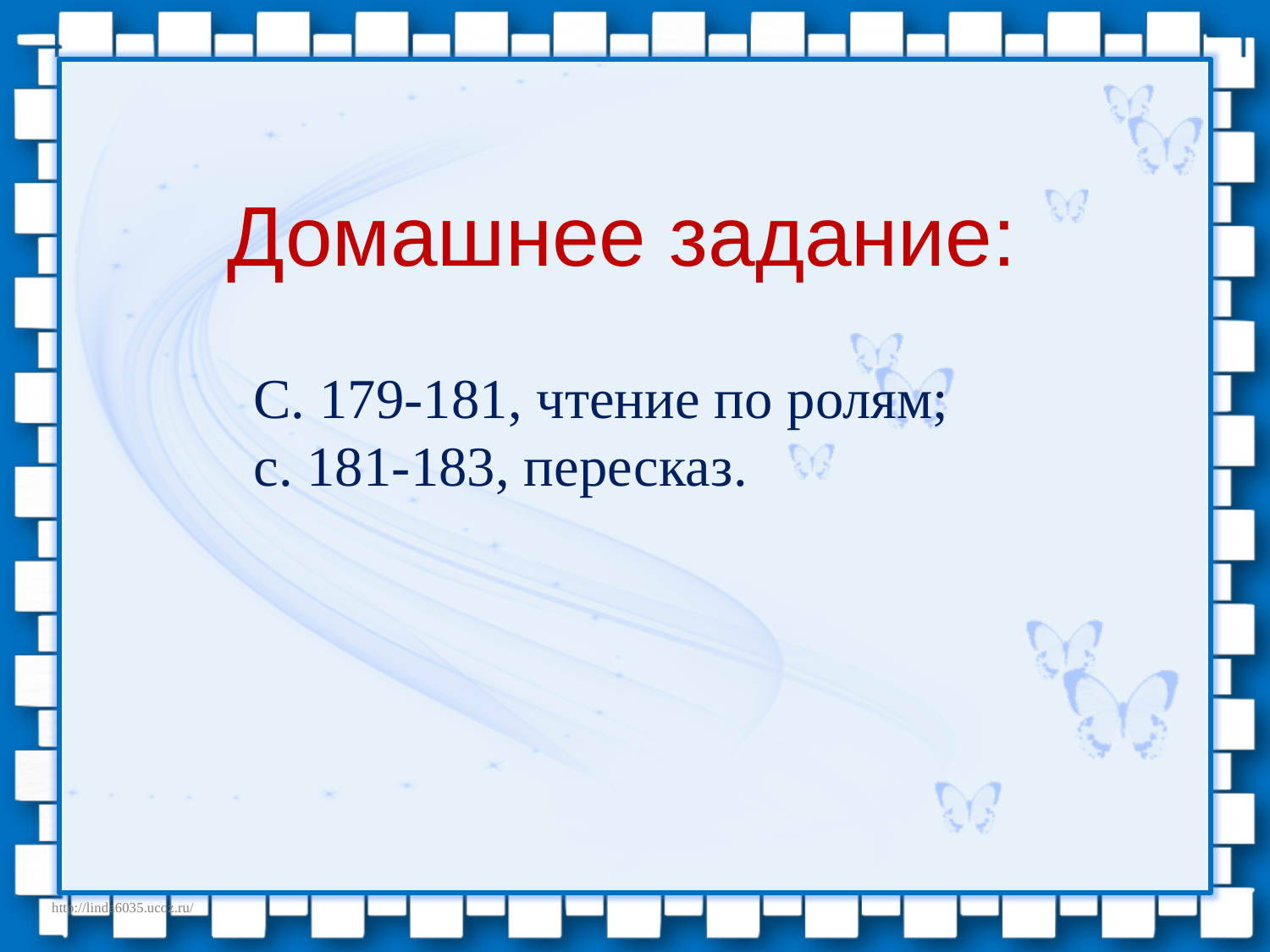

Домашнее задание:
С. 179-181, чтение по ролям; с. 181-183, пересказ.